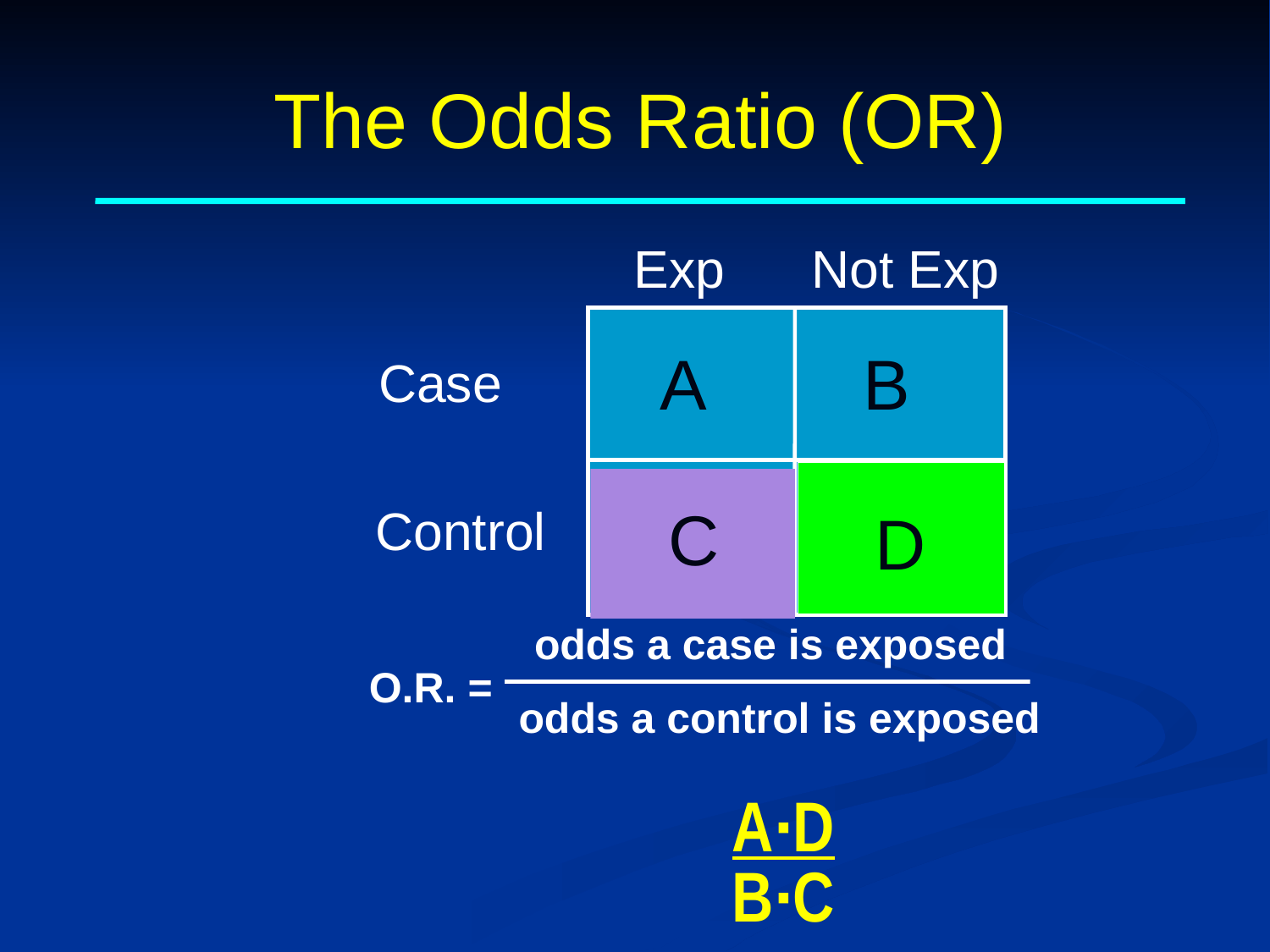

# The Odds Ratio (OR)
Exp

A
B
Case
C
Control
D
O.R. =

odds a control is exposed
Not Exp
odds a case is exposed
A·D
B·C